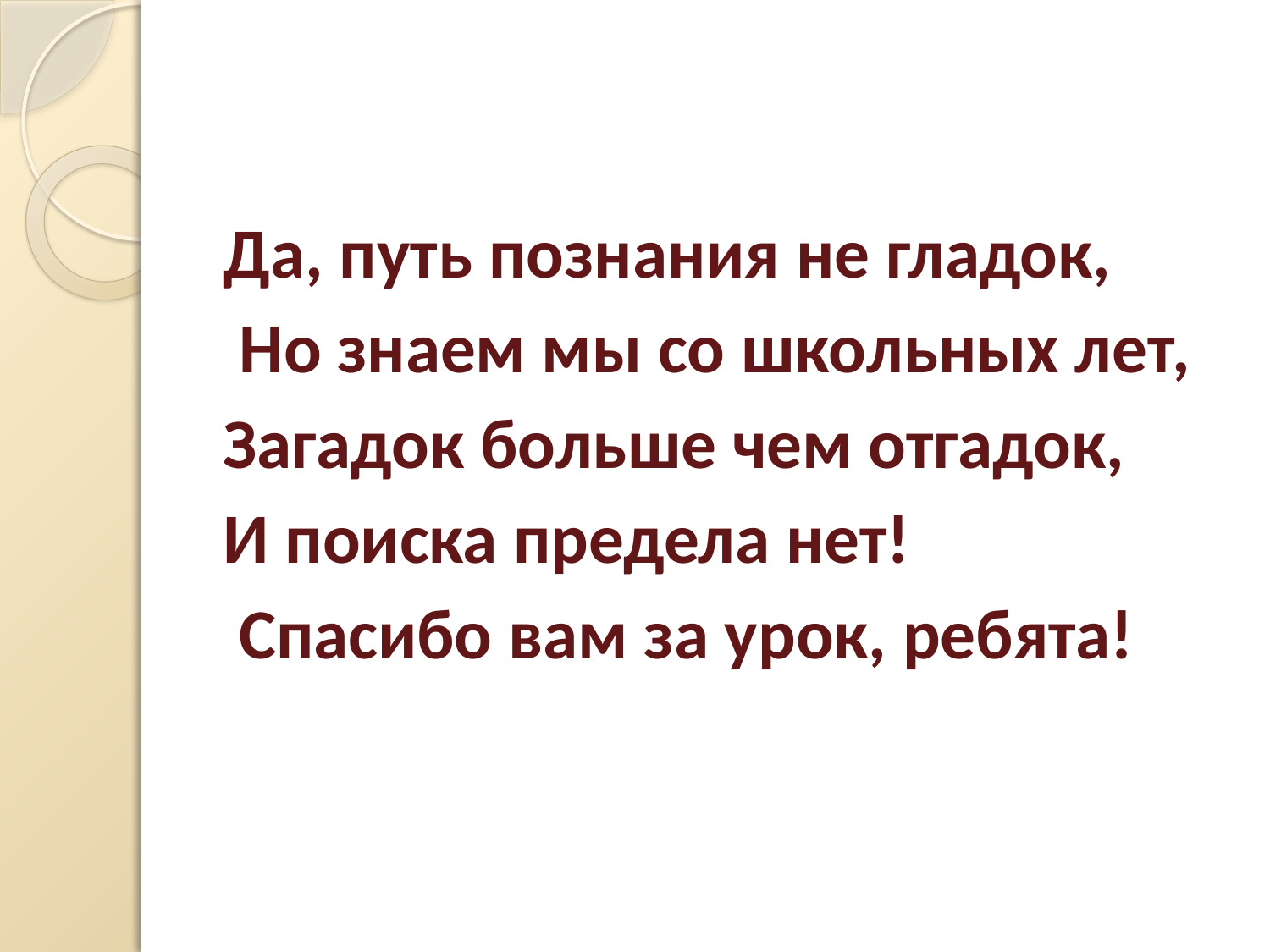

#
Да, путь познания не гладок,
 Но знаем мы со школьных лет,
Загадок больше чем отгадок,
И поиска предела нет!
 Спасибо вам за урок, ребята!